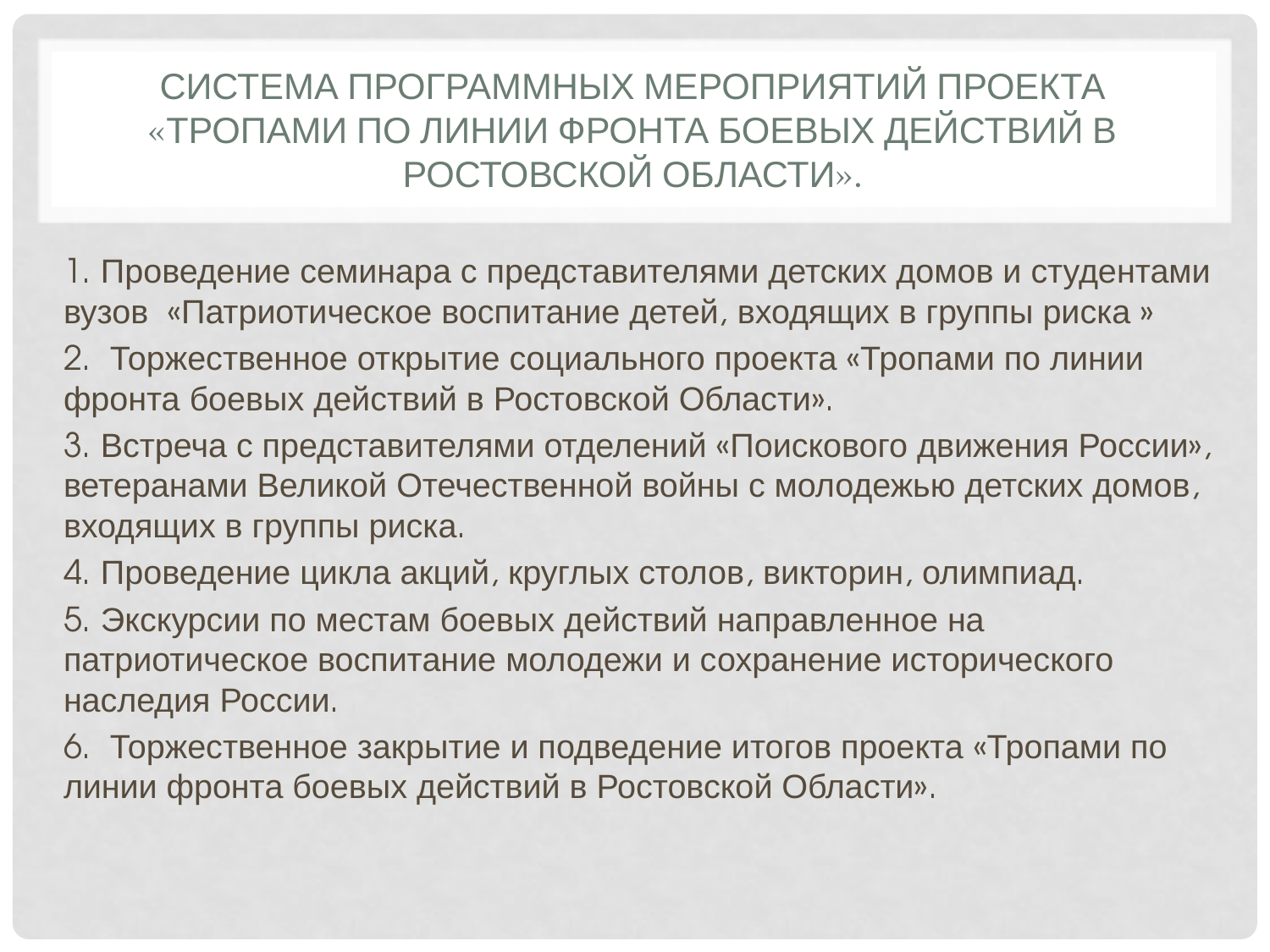

# Система программных мероприятий проекта «Тропами по линии фронта боевых действий в Ростовской Области».
1. Проведение семинара с представителями детских домов и студентами вузов  «Патриотическое воспитание детей, входящих в группы риска »
2.  Торжественное открытие социального проекта «Тропами по линии фронта боевых действий в Ростовской Области».
3. Встреча с представителями отделений «Поискового движения России», ветеранами Великой Отечественной войны с молодежью детских домов, входящих в группы риска.
4. Проведение цикла акций, круглых столов, викторин, олимпиад.
5. Экскурсии по местам боевых действий направленное на патриотическое воспитание молодежи и сохранение исторического наследия России.
6.  Торжественное закрытие и подведение итогов проекта «Тропами по линии фронта боевых действий в Ростовской Области».